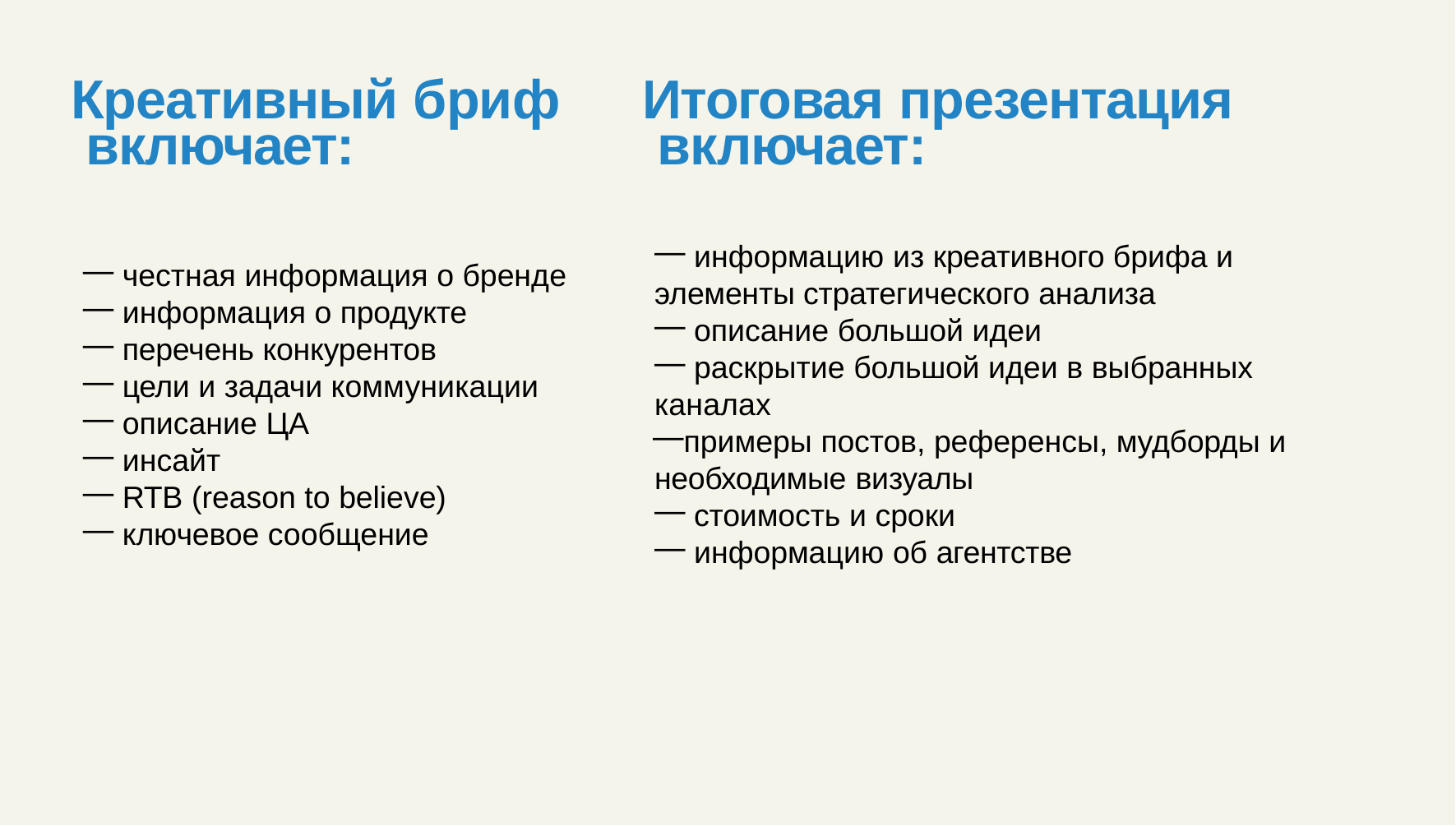

# Креативный бриф  включает:
Итоговая презентация  включает:
информацию из креативного брифа и
элементы стратегического анализа
описание большой идеи
раскрытие большой идеи в выбранных
каналах
примеры постов, референсы, мудборды и  необходимые визуалы
стоимость и сроки
информацию об агентстве
честная информация о бренде
информация о продукте
перечень конкурентов
цели и задачи коммуникации
описание ЦА
инсайт
RTB (reason to believe)
ключевое сообщение